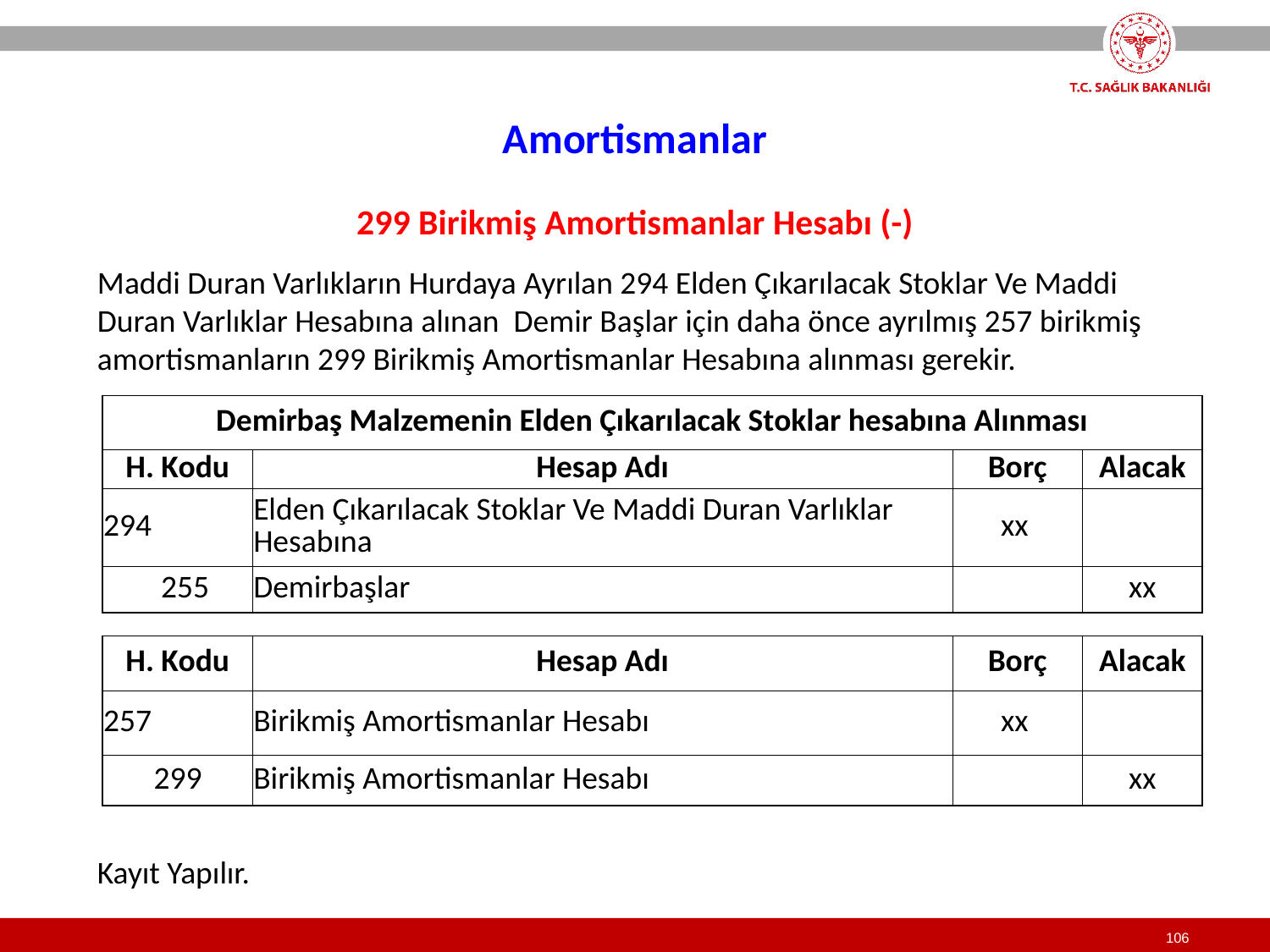

Amortismanlar
299 Birikmiş Amortismanlar Hesabı (-)
Maddi Duran Varlıkların Hurdaya Ayrılan 294 Elden Çıkarılacak Stoklar Ve Maddi Duran Varlıklar Hesabına alınan  Demir Başlar için daha önce ayrılmış 257 birikmiş amortismanların 299 Birikmiş Amortismanlar Hesabına alınması gerekir.

| Demirbaş Malzemenin Elden Çıkarılacak Stoklar hesabına Alınması |  |  |  |
| --- | --- | --- | --- |
| H. Kodu | Hesap Adı | Borç | Alacak |
| 294 | Elden Çıkarılacak Stoklar Ve Maddi Duran Varlıklar Hesabına | xx |  |
| 255 | Demirbaşlar |  | xx |
| H. Kodu | Hesap Adı | Borç | Alacak |
| --- | --- | --- | --- |
| 257 | Birikmiş Amortismanlar Hesabı | xx |  |
| 299 | Birikmiş Amortismanlar Hesabı |  | xx |
Kayıt Yapılır.